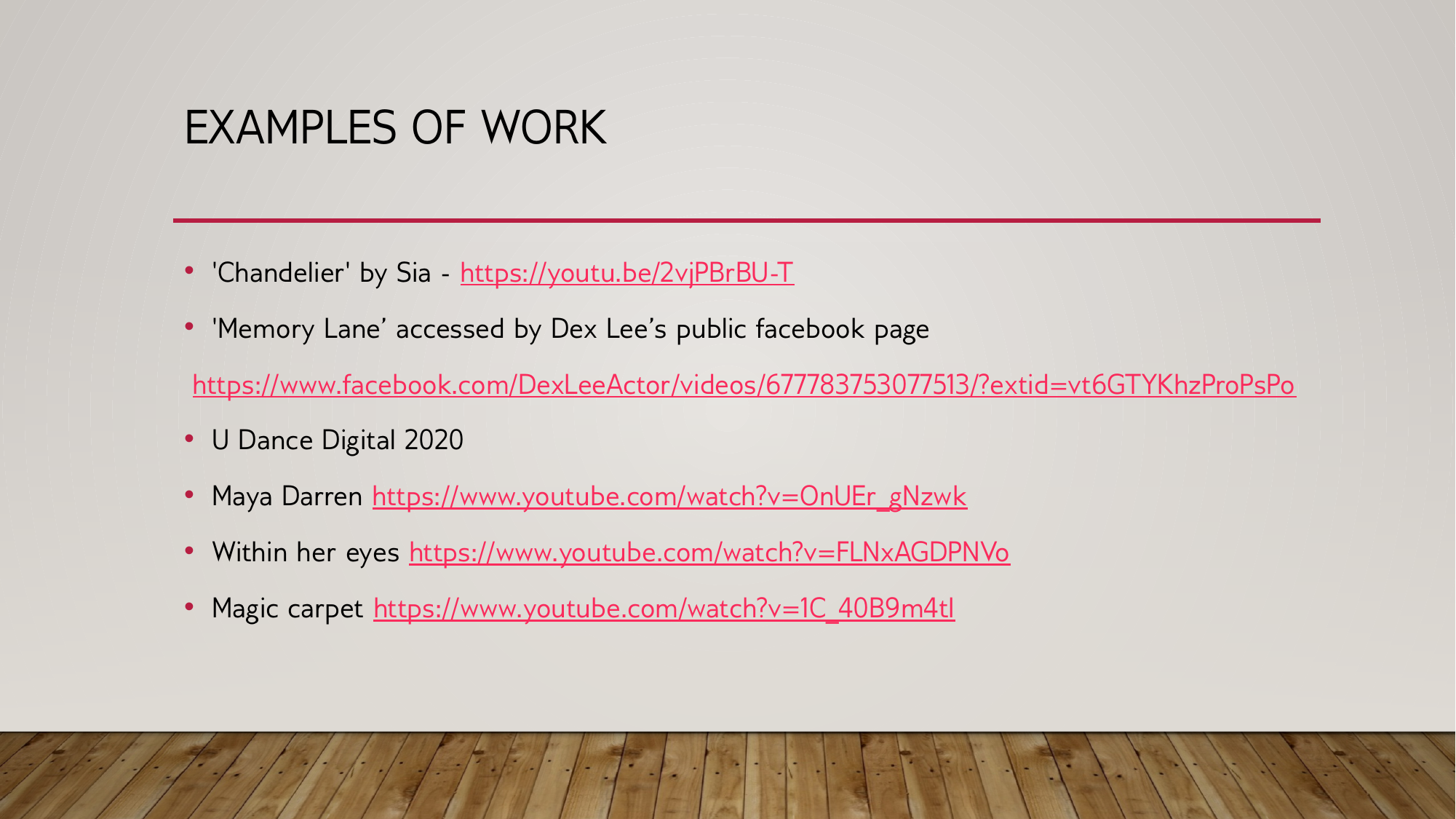

# Examples of work
'Chandelier' by Sia - https://youtu.be/2vjPBrBU-T
'Memory Lane’ accessed by Dex Lee’s public facebook page
 https://www.facebook.com/DexLeeActor/videos/677783753077513/?extid=vt6GTYKhzProPsPo
U Dance Digital 2020
Maya Darren https://www.youtube.com/watch?v=OnUEr_gNzwk
Within her eyes https://www.youtube.com/watch?v=FLNxAGDPNVo
Magic carpet https://www.youtube.com/watch?v=1C_40B9m4tI